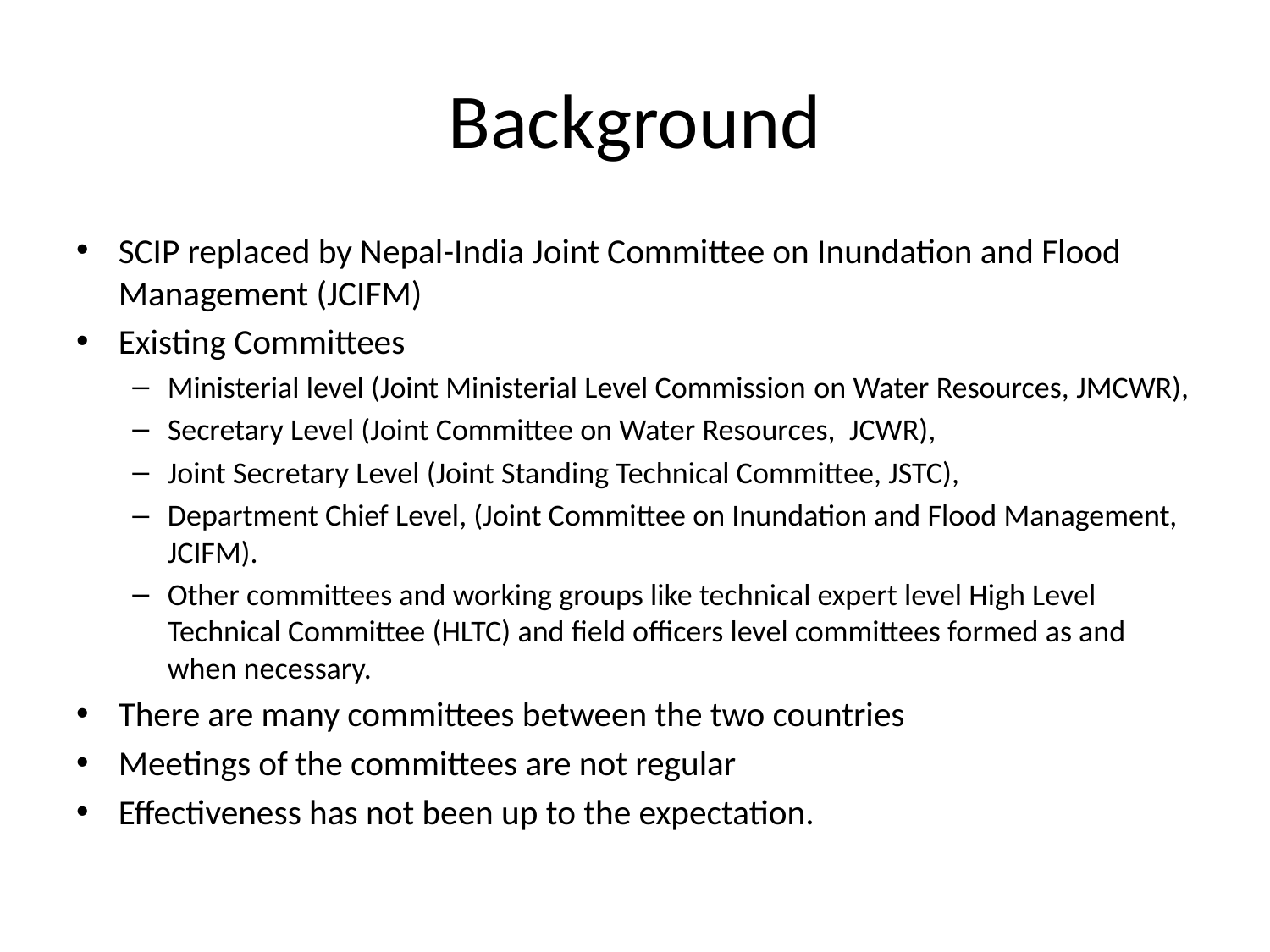

# Background
SCIP replaced by Nepal-India Joint Committee on Inundation and Flood Management (JCIFM)
Existing Committees
Ministerial level (Joint Ministerial Level Commission on Water Resources, JMCWR),
Secretary Level (Joint Committee on Water Resources,  JCWR),
Joint Secretary Level (Joint Standing Technical Committee, JSTC),
Department Chief Level, (Joint Committee on Inundation and Flood Management, JCIFM).
Other committees and working groups like technical expert level High Level Technical Committee (HLTC) and field officers level committees formed as and when necessary.
There are many committees between the two countries
Meetings of the committees are not regular
Effectiveness has not been up to the expectation.